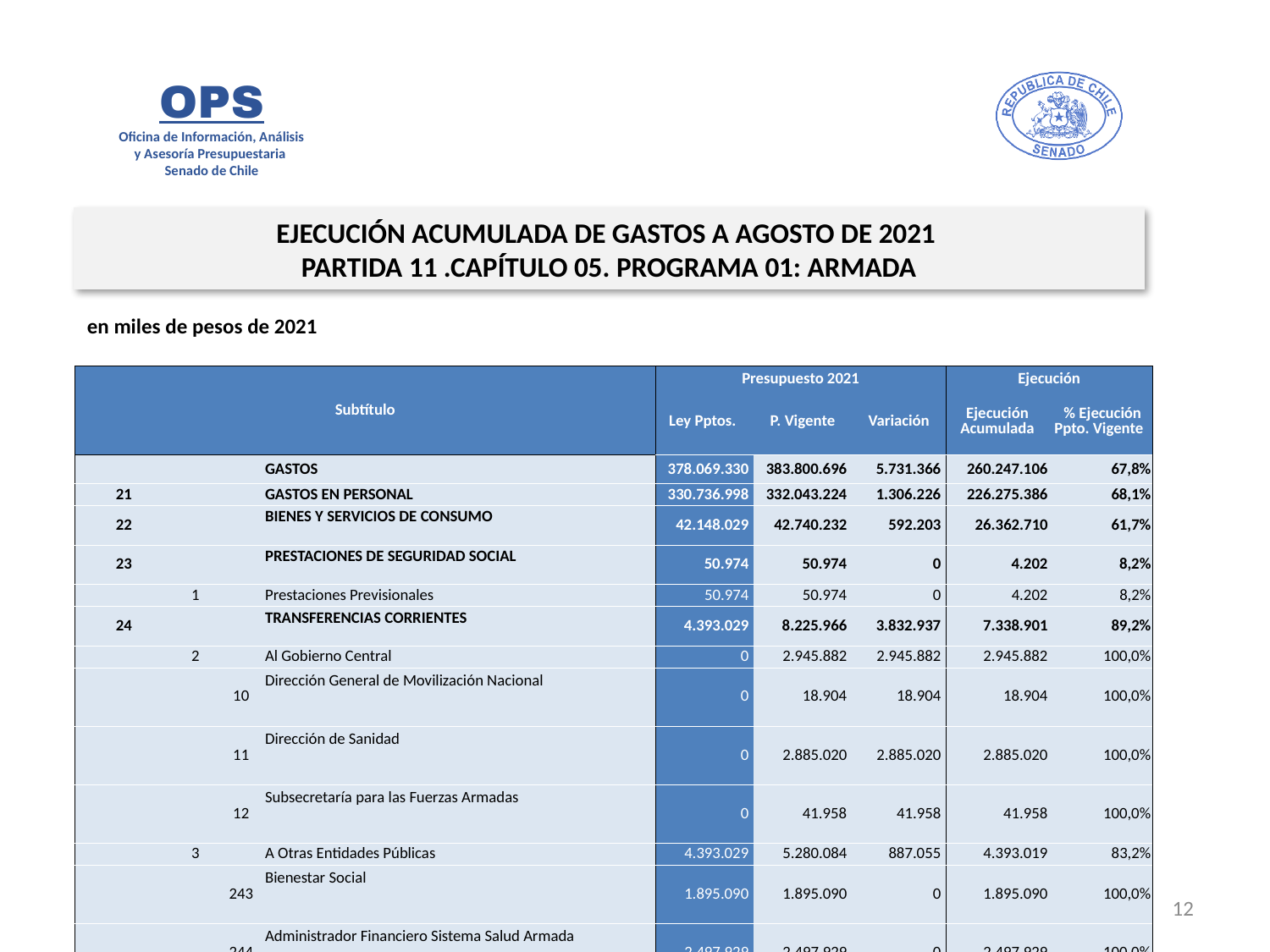

EJECUCIÓN ACUMULADA DE GASTOS A AGOSTO DE 2021
PARTIDA 11 .CAPÍTULO 05. PROGRAMA 01: ARMADA
en miles de pesos de 2021
| Subtítulo |  |  |  | Presupuesto 2021 |  |  | Ejecución |  |
| --- | --- | --- | --- | --- | --- | --- | --- | --- |
|  |  |  |  | Ley Pptos. | P. Vigente | Variación | Ejecución Acumulada | % Ejecución Ppto. Vigente |
|  |  |  | GASTOS | 378.069.330 | 383.800.696 | 5.731.366 | 260.247.106 | 67,8% |
| 21 |  |  | GASTOS EN PERSONAL | 330.736.998 | 332.043.224 | 1.306.226 | 226.275.386 | 68,1% |
| 22 |  |  | BIENES Y SERVICIOS DE CONSUMO | 42.148.029 | 42.740.232 | 592.203 | 26.362.710 | 61,7% |
| 23 |  |  | PRESTACIONES DE SEGURIDAD SOCIAL | 50.974 | 50.974 | 0 | 4.202 | 8,2% |
|  | 1 |  | Prestaciones Previsionales | 50.974 | 50.974 | 0 | 4.202 | 8,2% |
| 24 |  |  | TRANSFERENCIAS CORRIENTES | 4.393.029 | 8.225.966 | 3.832.937 | 7.338.901 | 89,2% |
|  | 2 |  | Al Gobierno Central | 0 | 2.945.882 | 2.945.882 | 2.945.882 | 100,0% |
|  |  | 10 | Dirección General de Movilización Nacional | 0 | 18.904 | 18.904 | 18.904 | 100,0% |
|  |  | 11 | Dirección de Sanidad | 0 | 2.885.020 | 2.885.020 | 2.885.020 | 100,0% |
|  |  | 12 | Subsecretaría para las Fuerzas Armadas | 0 | 41.958 | 41.958 | 41.958 | 100,0% |
|  | 3 |  | A Otras Entidades Públicas | 4.393.029 | 5.280.084 | 887.055 | 4.393.019 | 83,2% |
|  |  | 243 | Bienestar Social | 1.895.090 | 1.895.090 | 0 | 1.895.090 | 100,0% |
|  |  | 244 | Administrador Financiero Sistema Salud Armada | 2.497.929 | 2.497.929 | 0 | 2.497.929 | 100,0% |
|  |  | 245 | Fondo Rotativo de Abastecimiento | 10 | 887.065 | 887.055 | 0 | 0,0% |
| 32 |  |  | PRÉSTAMOS | 740.290 | 740.290 | 0 | 265.907 | 35,9% |
|  | 7 |  | Por Anticipos por Cambio de Residencia | 740.290 | 740.290 | 0 | 265.907 | 35,9% |
| 34 |  |  | SERVICIO DE LA DEUDA | 10 | 10 | 0 | 0 | 0,0% |
|  | 7 |  | Deuda Flotante | 10 | 10 | 0 | 0 | 0,0% |
Fuente: Elaboración propia en base  a Informes de ejecución presupuestaria mensual de DIPRES
12